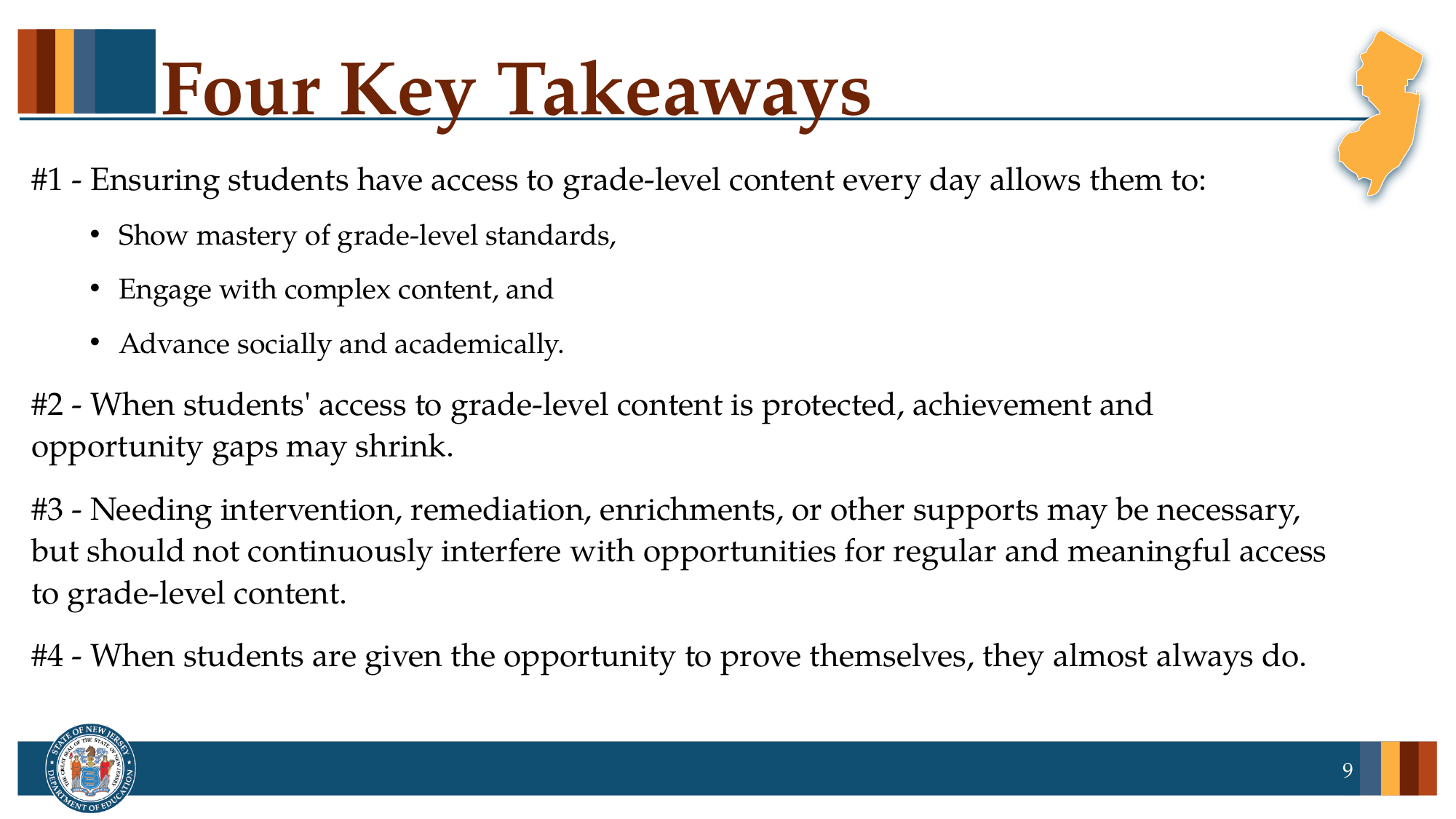

# Four Key Takeaways
#1 - Ensuring students have access to grade-level content every day allows them to:
Show mastery of grade-level standards,
Engage with complex content, and
Advance socially and academically.
#2 - When students' access to grade-level content is protected, achievement and opportunity gaps may shrink.
#3 - Needing intervention, remediation, enrichments, or other supports may be necessary, but should not continuously interfere with opportunities for regular and meaningful access to grade-level content.
#4 - When students are given the opportunity to prove themselves, they almost always do.
9